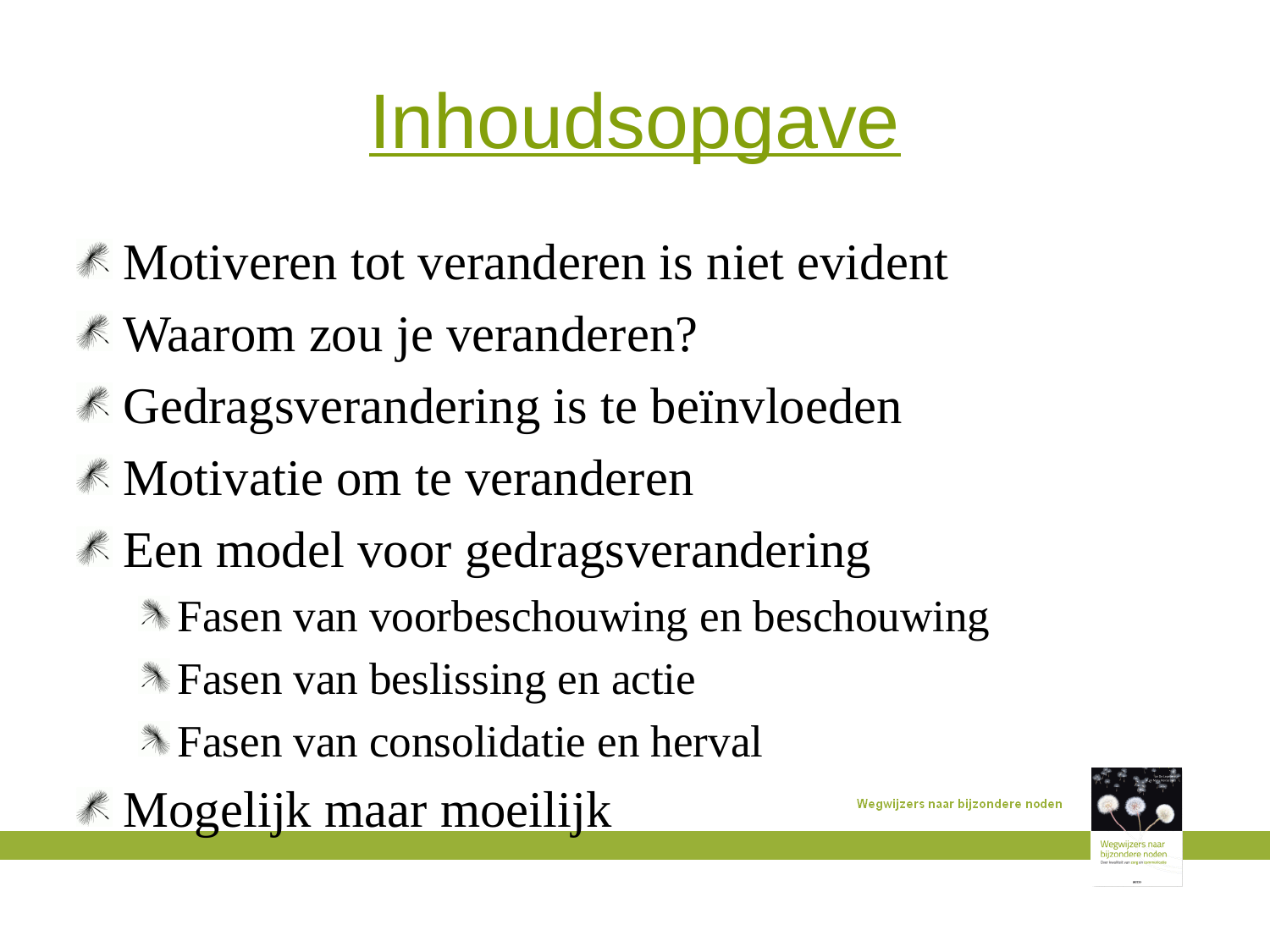

# Inhoudsopgave
Motiveren tot veranderen is niet evident
Waarom zou je veranderen?
Gedragsverandering is te beïnvloeden
Motivatie om te veranderen
Een model voor gedragsverandering
Fasen van voorbeschouwing en beschouwing
Fasen van beslissing en actie
Fasen van consolidatie en herval
Mogelijk maar moeilijk